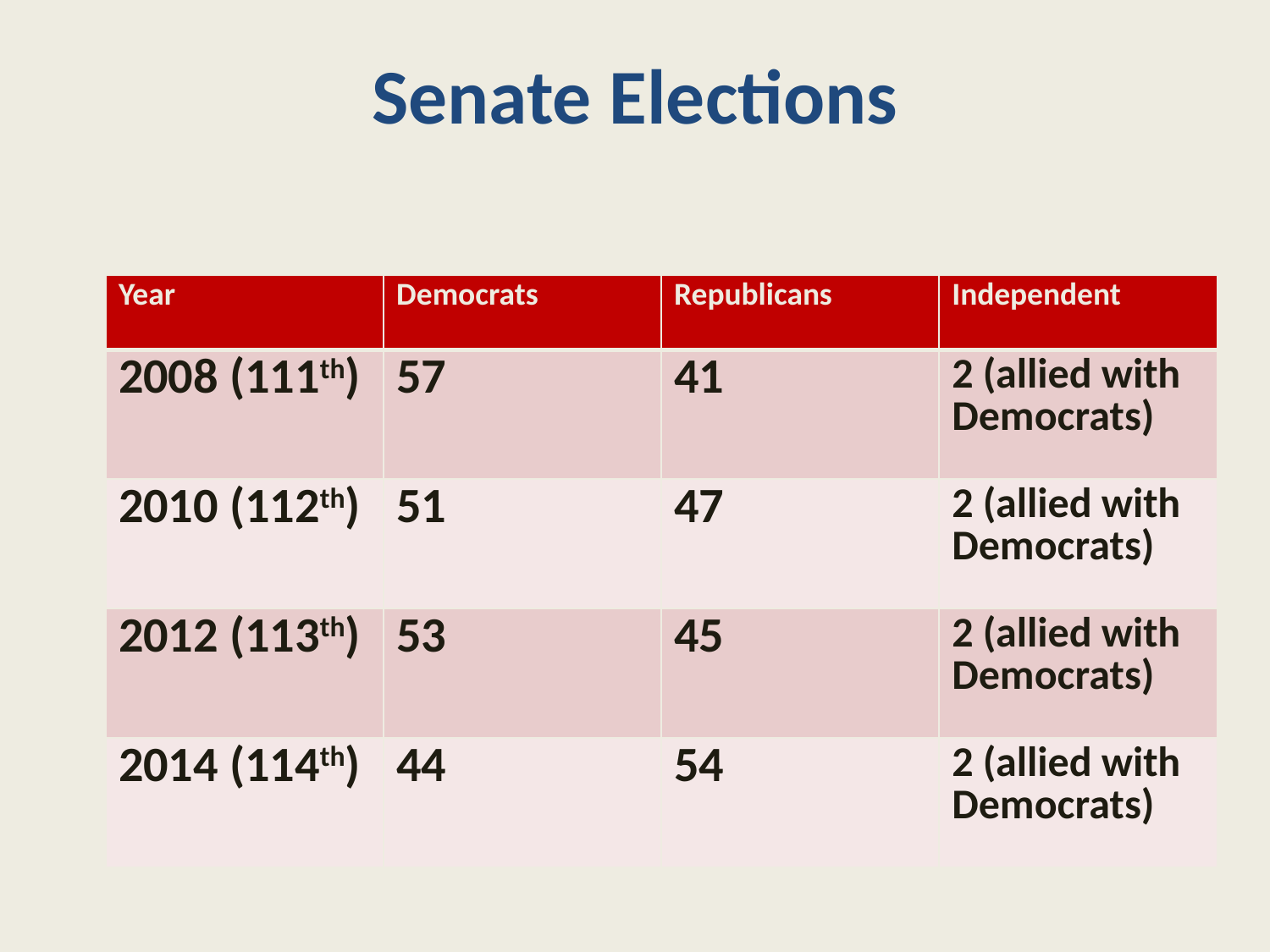

# Senate Elections

| Year | Democrats | Republicans | Independent |
| --- | --- | --- | --- |
| 2008 (111th) | 57 | 41 | 2 (allied with Democrats) |
| 2010 (112th) | 51 | 47 | 2 (allied with Democrats) |
| 2012 (113th) | 53 | 45 | 2 (allied with Democrats) |
| 2014 (114th) | 44 | 54 | 2 (allied with Democrats) |